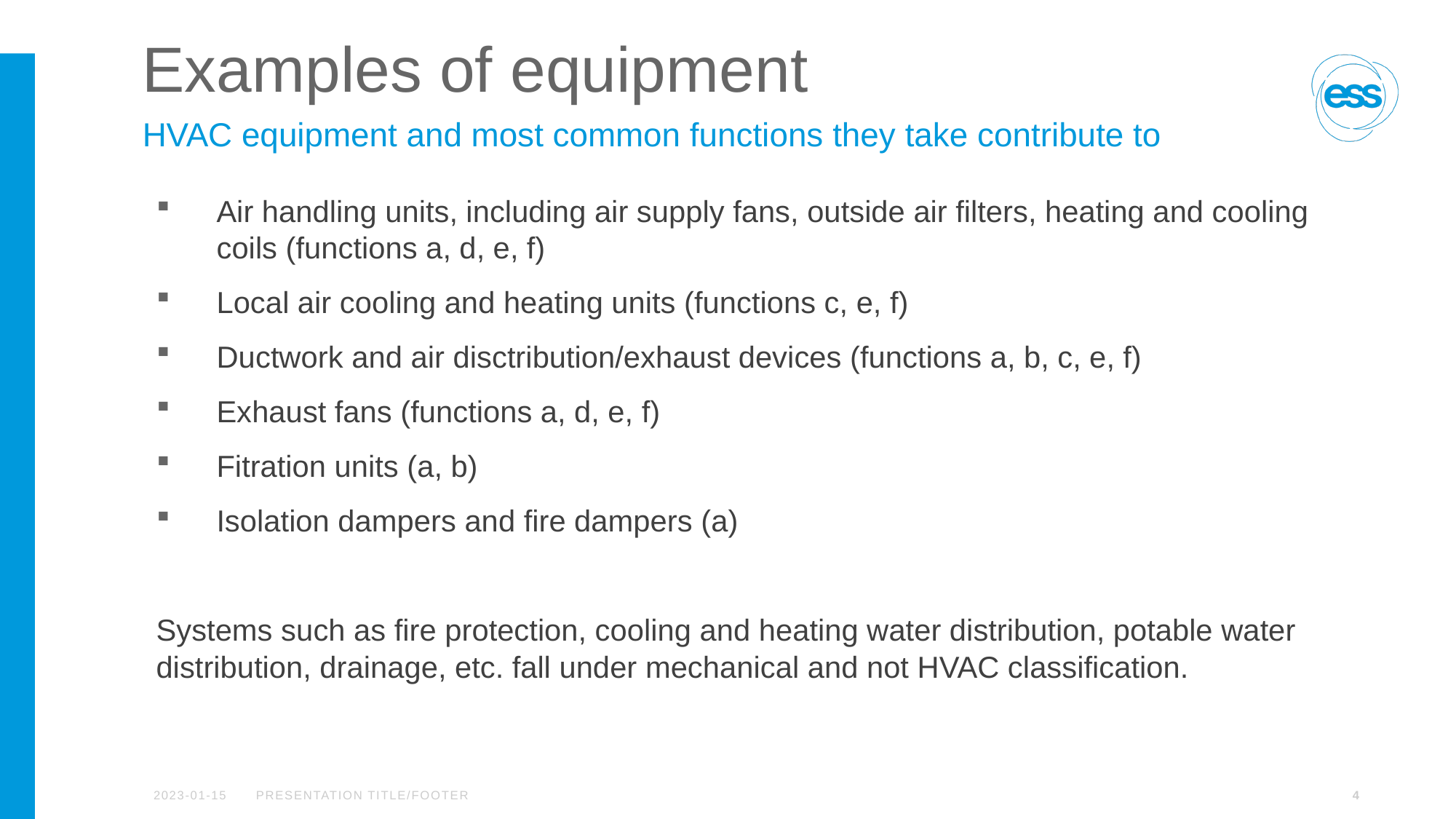

# Examples of equipment
HVAC equipment and most common functions they take contribute to
Air handling units, including air supply fans, outside air filters, heating and cooling coils (functions a, d, e, f)
Local air cooling and heating units (functions c, e, f)
Ductwork and air disctribution/exhaust devices (functions a, b, c, e, f)
Exhaust fans (functions a, d, e, f)
Fitration units (a, b)
Isolation dampers and fire dampers (a)

Systems such as fire protection, cooling and heating water distribution, potable water distribution, drainage, etc. fall under mechanical and not HVAC classification.
2023-01-15
PRESENTATION TITLE/FOOTER
4